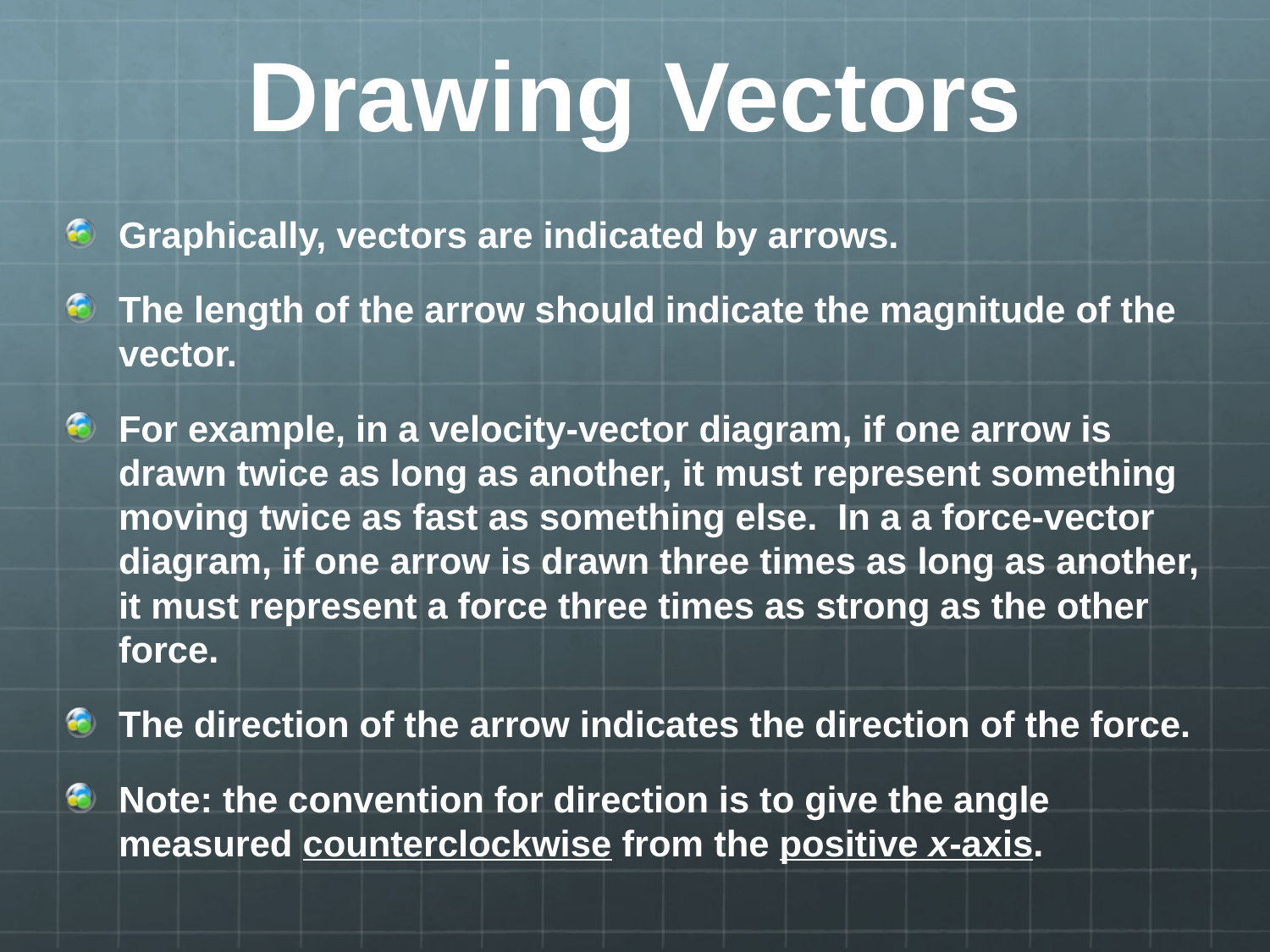

# Drawing Vectors
Graphically, vectors are indicated by arrows.
The length of the arrow should indicate the magnitude of the vector.
For example, in a velocity-vector diagram, if one arrow is drawn twice as long as another, it must represent something moving twice as fast as something else.  In a a force-vector diagram, if one arrow is drawn three times as long as another, it must represent a force three times as strong as the other force.
The direction of the arrow indicates the direction of the force.
Note: the convention for direction is to give the angle measured counterclockwise from the positive x-axis.